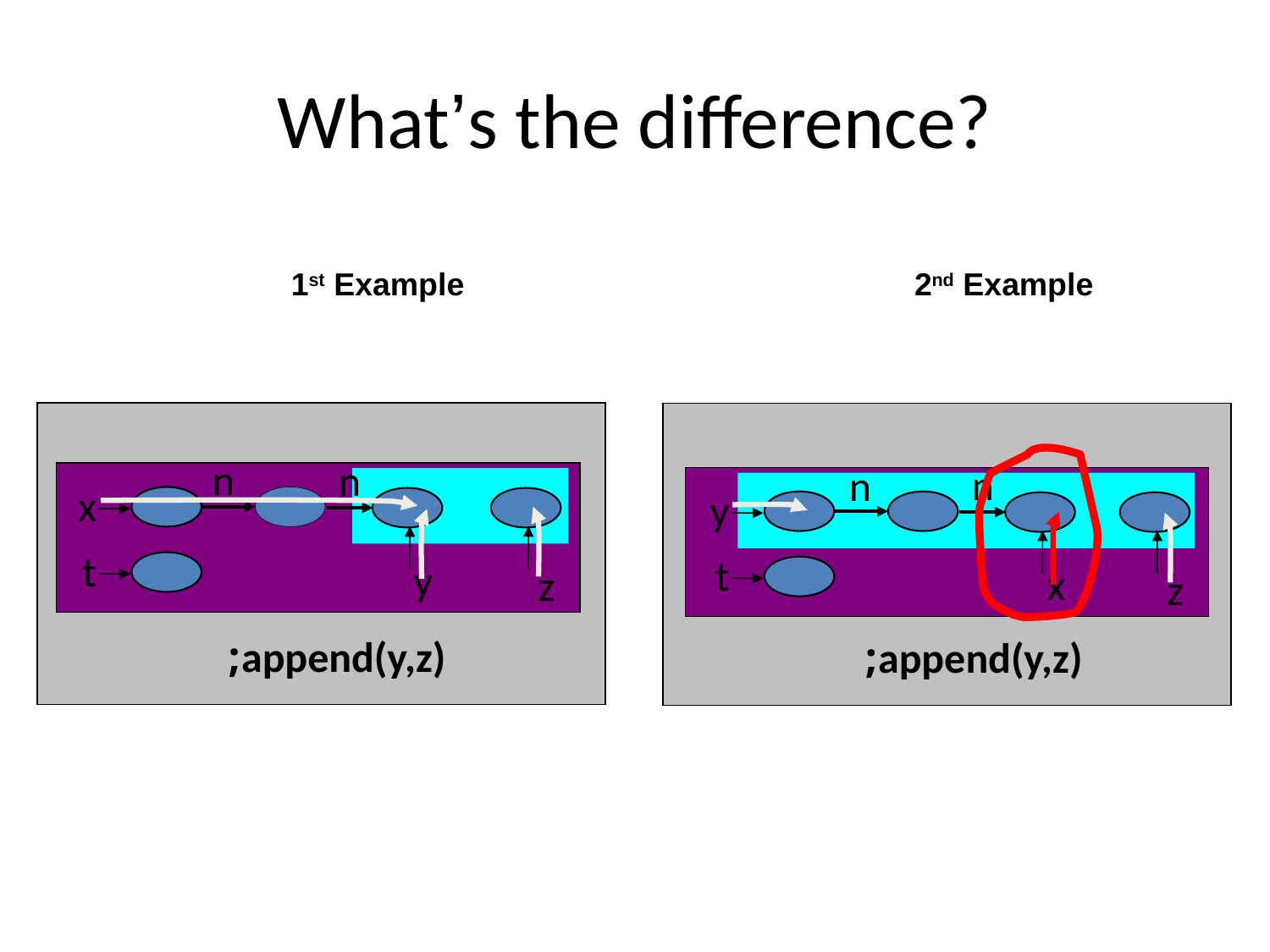

# What’s the difference?
1st Example
2nd Example

      append(y,z);

     append(y,z);

n
x

t

n
n
n

y

t

y
x
z
z